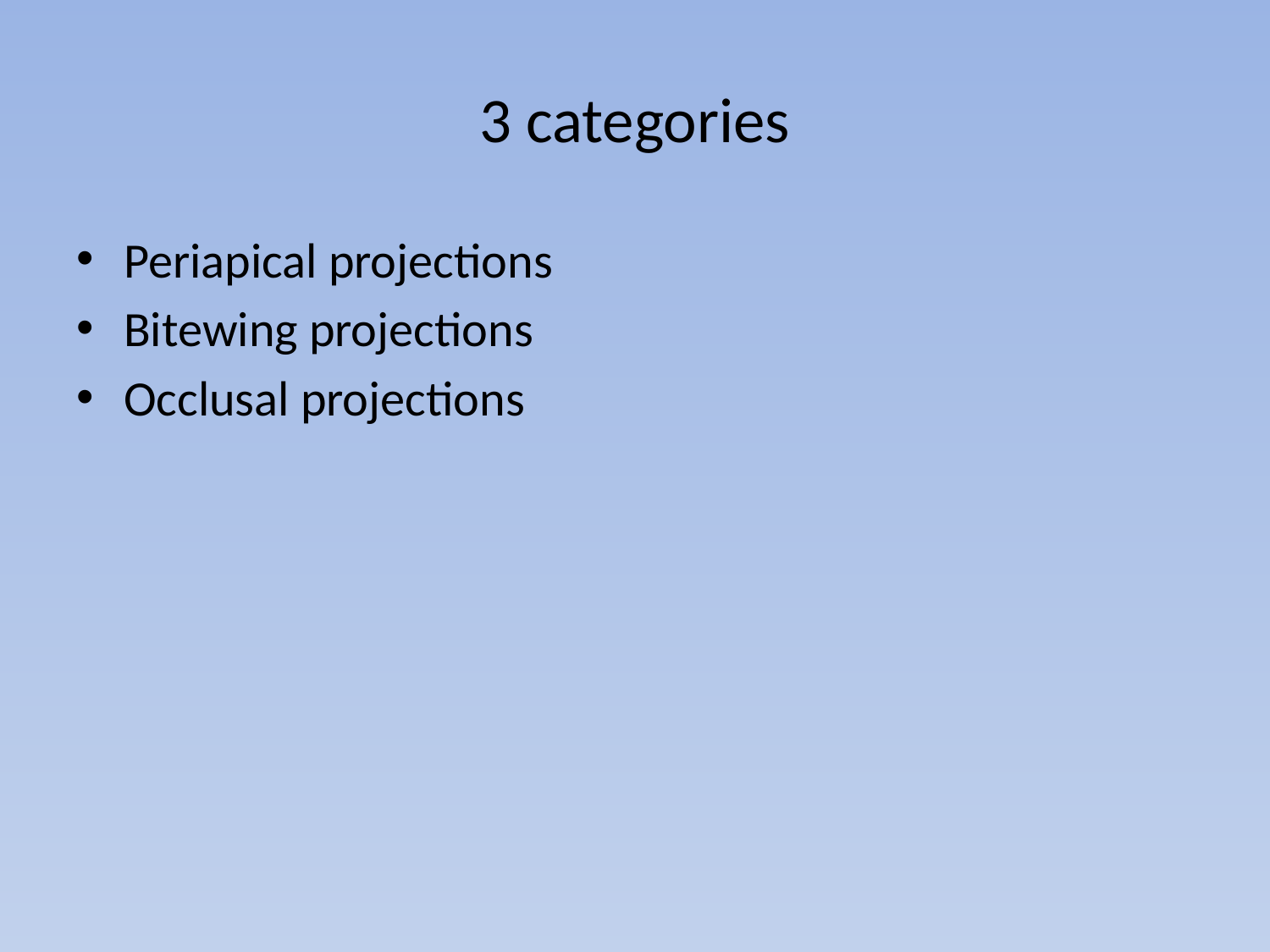

# 3 categories
Periapical projections
Bitewing projections
Occlusal projections